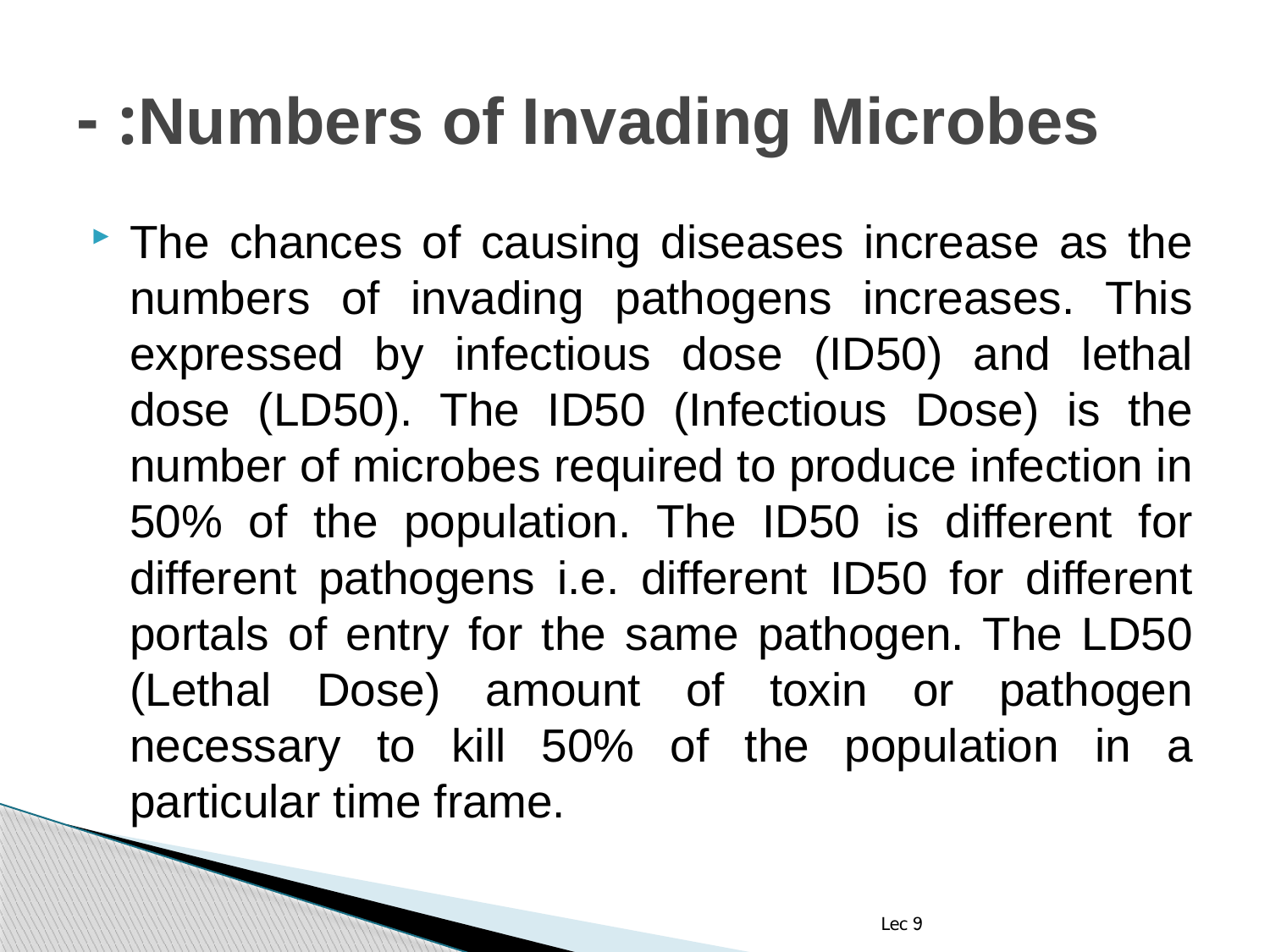

# Numbers of Invading Microbes: -
The chances of causing diseases increase as the numbers of invading pathogens increases. This expressed by infectious dose (ID50) and lethal dose (LD50). The ID50 (Infectious Dose) is the number of microbes required to produce infection in 50% of the population. The ID50 is different for different pathogens i.e. different ID50 for different portals of entry for the same pathogen. The LD50 (Lethal Dose) amount of toxin or pathogen necessary to kill 50% of the population in a particular time frame.

Lec 9